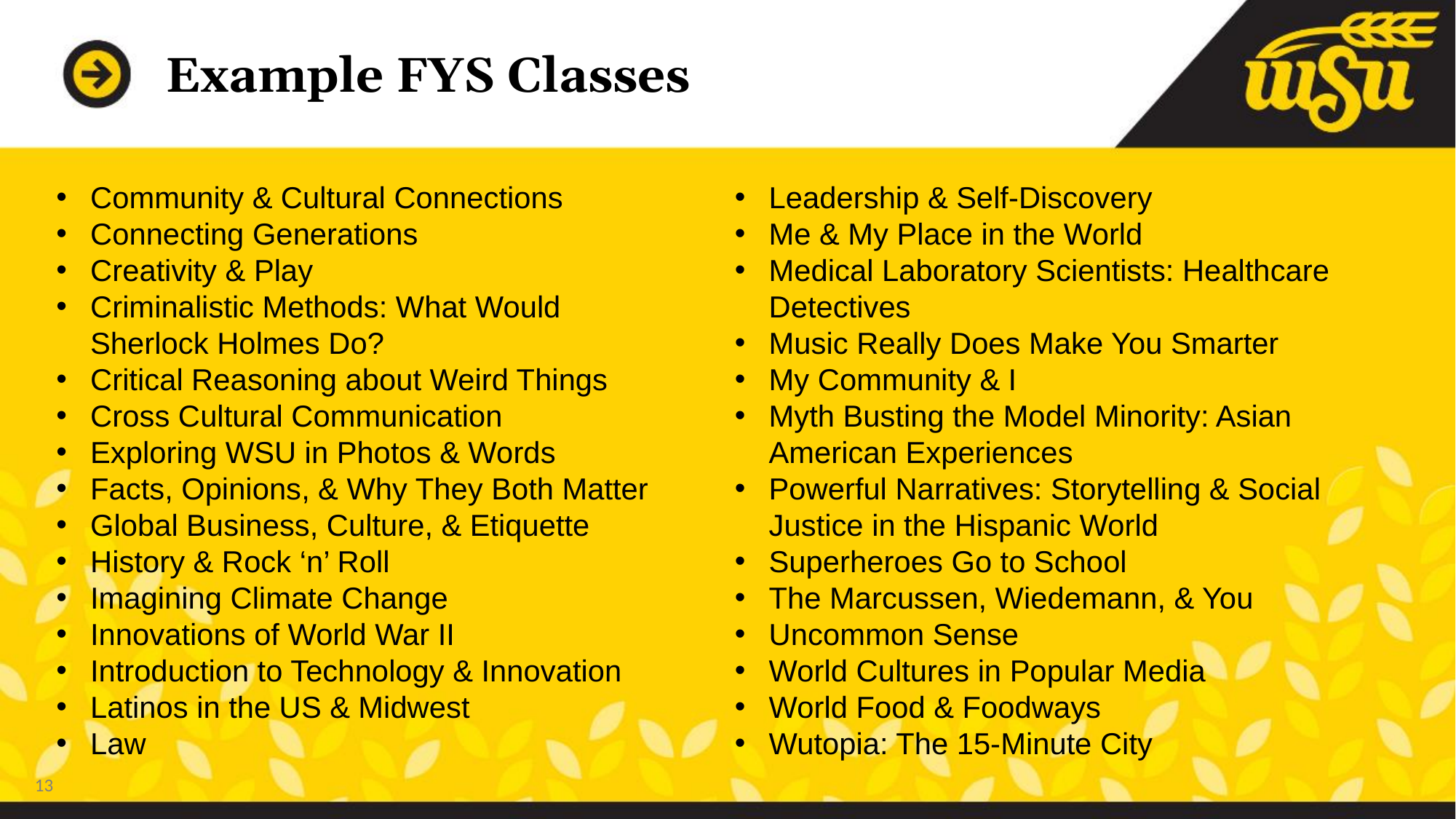

# Example FYS Classes
Community & Cultural Connections
Connecting Generations
Creativity & Play
Criminalistic Methods: What Would Sherlock Holmes Do?
Critical Reasoning about Weird Things
Cross Cultural Communication
Exploring WSU in Photos & Words
Facts, Opinions, & Why They Both Matter
Global Business, Culture, & Etiquette
History & Rock ‘n’ Roll
Imagining Climate Change
Innovations of World War II
Introduction to Technology & Innovation
Latinos in the US & Midwest
Law
Leadership & Self-Discovery
Me & My Place in the World
Medical Laboratory Scientists: Healthcare Detectives
Music Really Does Make You Smarter
My Community & I
Myth Busting the Model Minority: Asian American Experiences
Powerful Narratives: Storytelling & Social Justice in the Hispanic World
Superheroes Go to School
The Marcussen, Wiedemann, & You
Uncommon Sense
World Cultures in Popular Media
World Food & Foodways
Wutopia: The 15-Minute City